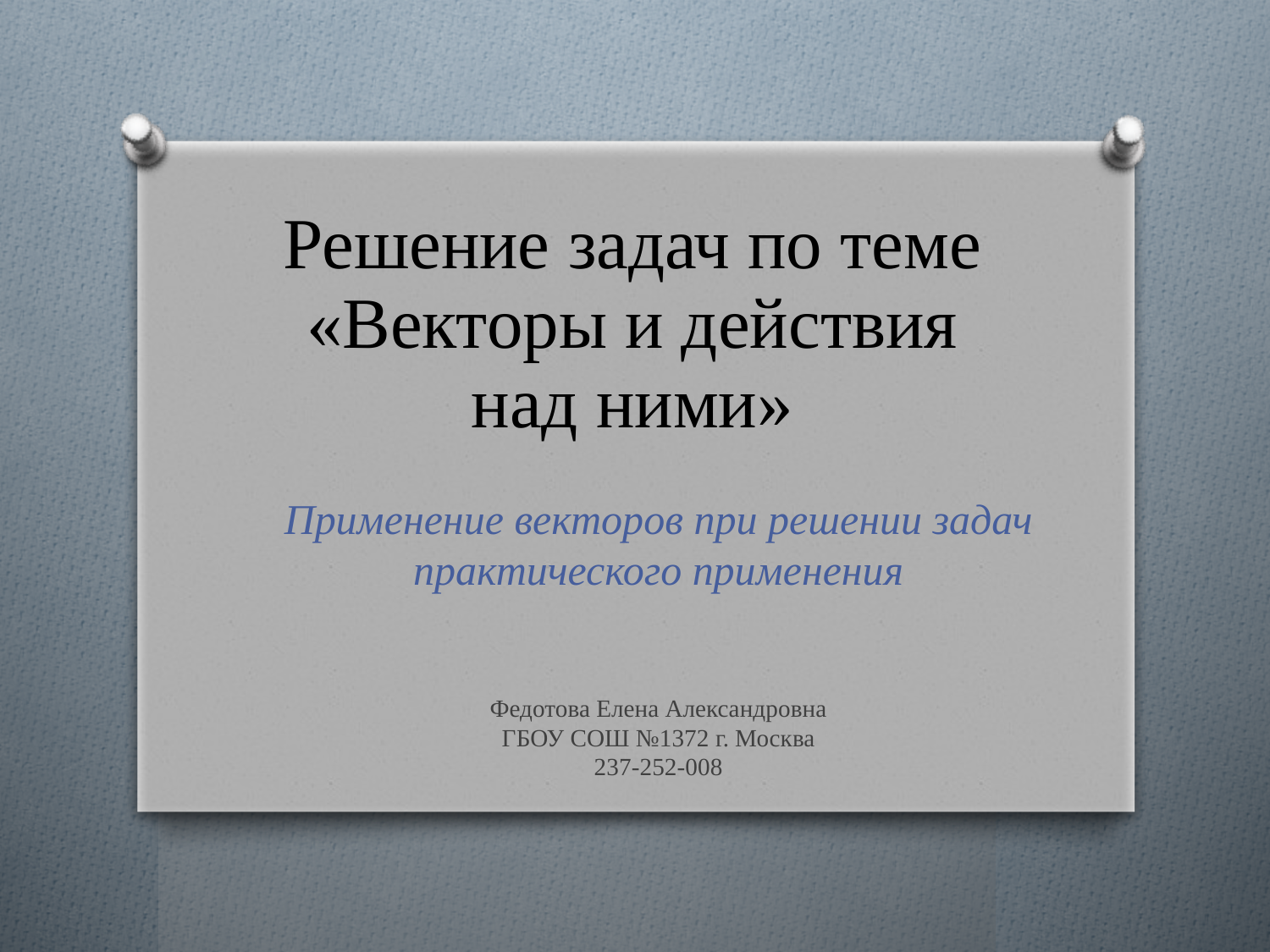

# Решение задач по теме «Векторы и действия над ними»
Применение векторов при решении задач практического применения
Федотова Елена Александровна
ГБОУ СОШ №1372 г. Москва
237-252-008